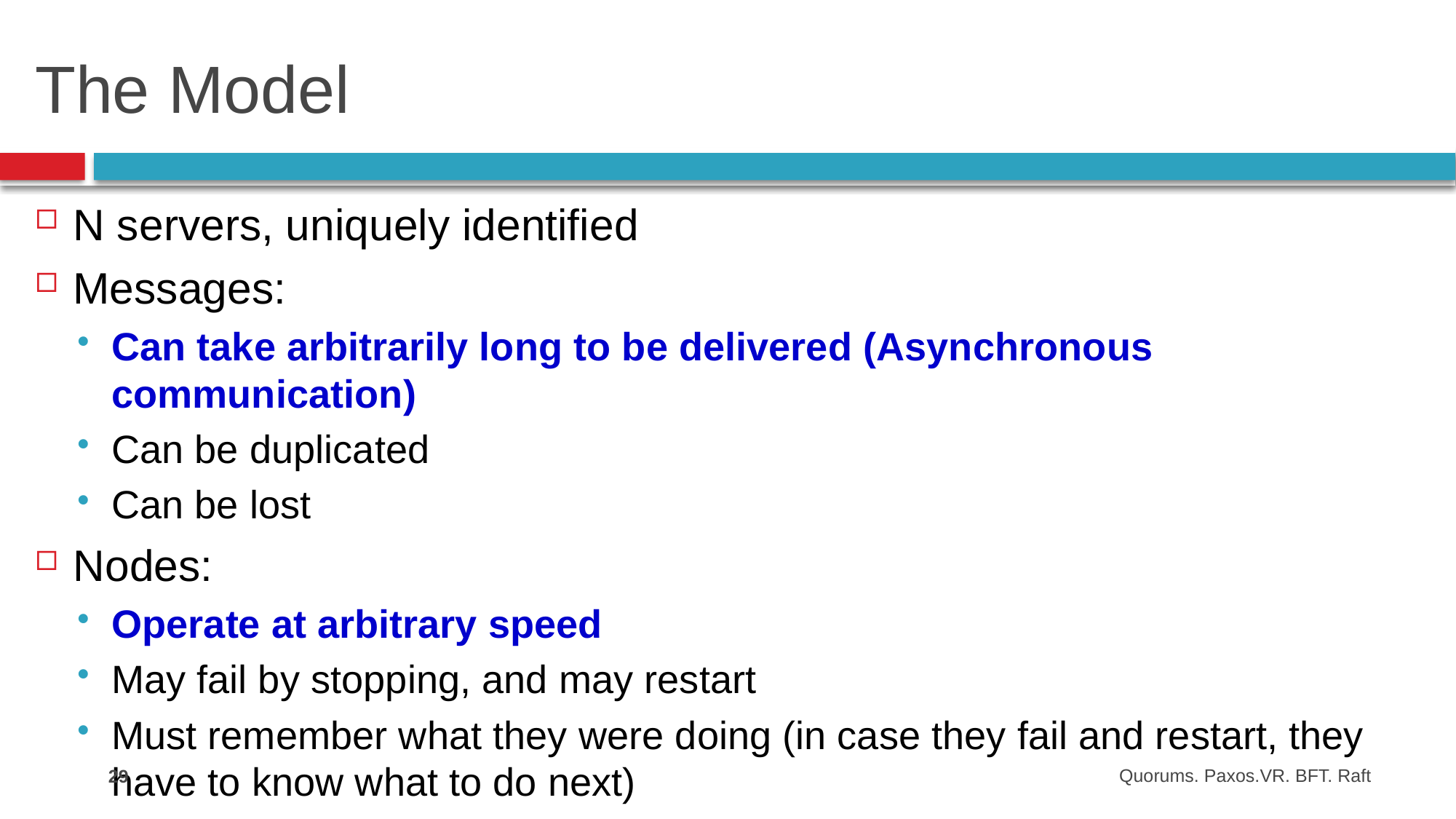

# The Model
N servers, uniquely identified
Messages:
Can take arbitrarily long to be delivered (Asynchronous communication)
Can be duplicated
Can be lost
Nodes:
Operate at arbitrary speed
May fail by stopping, and may restart
Must remember what they were doing (in case they fail and restart, they have to know what to do next)
29
Quorums. Paxos.VR. BFT. Raft